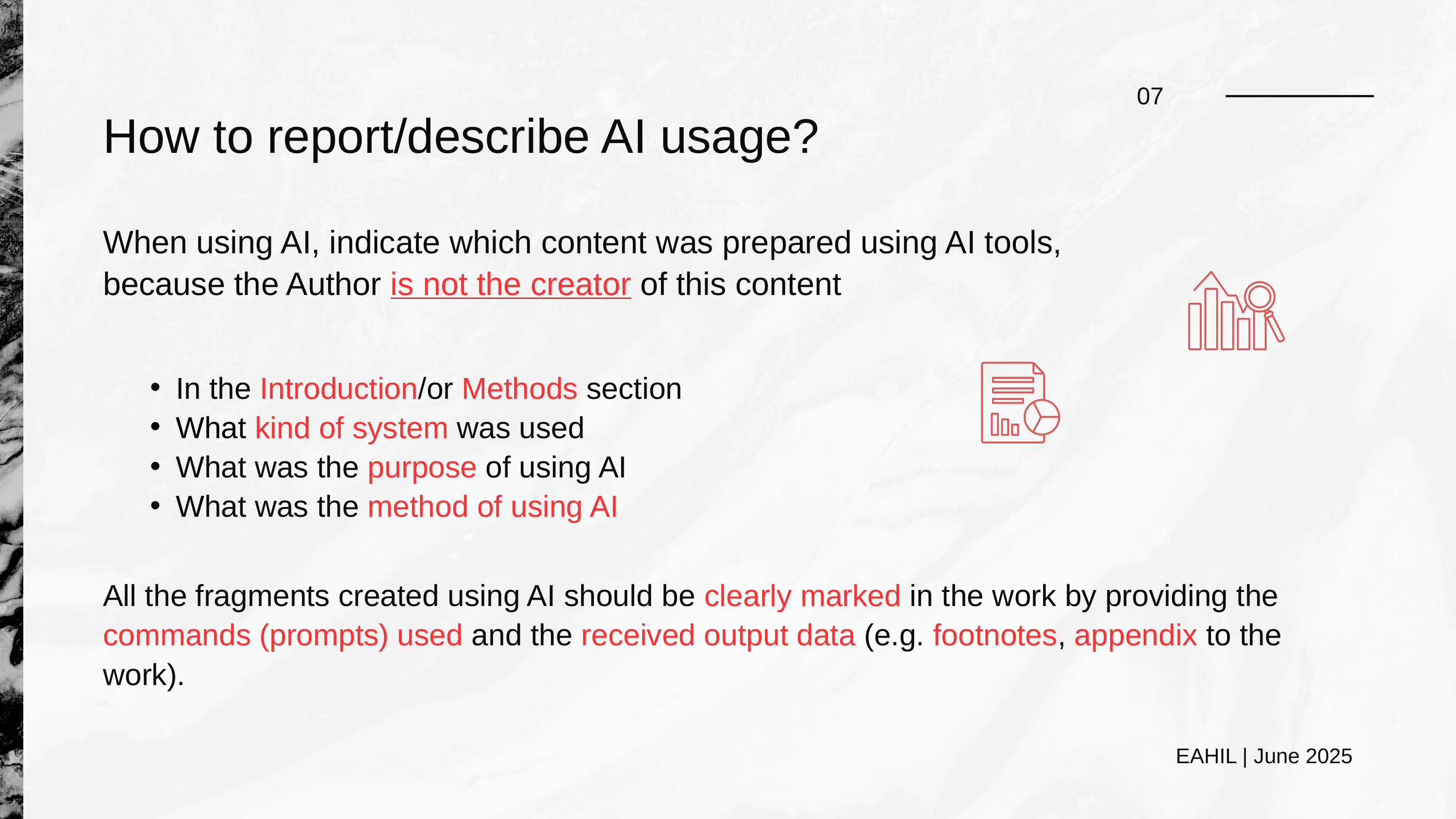

07

How to report/describe AI usage?
When using AI, indicate which content was prepared using AI tools, because the Author is not the creator of this content

In the Introduction/or Methods section
What kind of system was used
What was the purpose of using AI
What was the method of using AI

All the fragments created using AI should be clearly marked in the work by providing the commands (prompts) used and the received output data (e.g. footnotes, appendix to the work).
EAHIL | June 2025